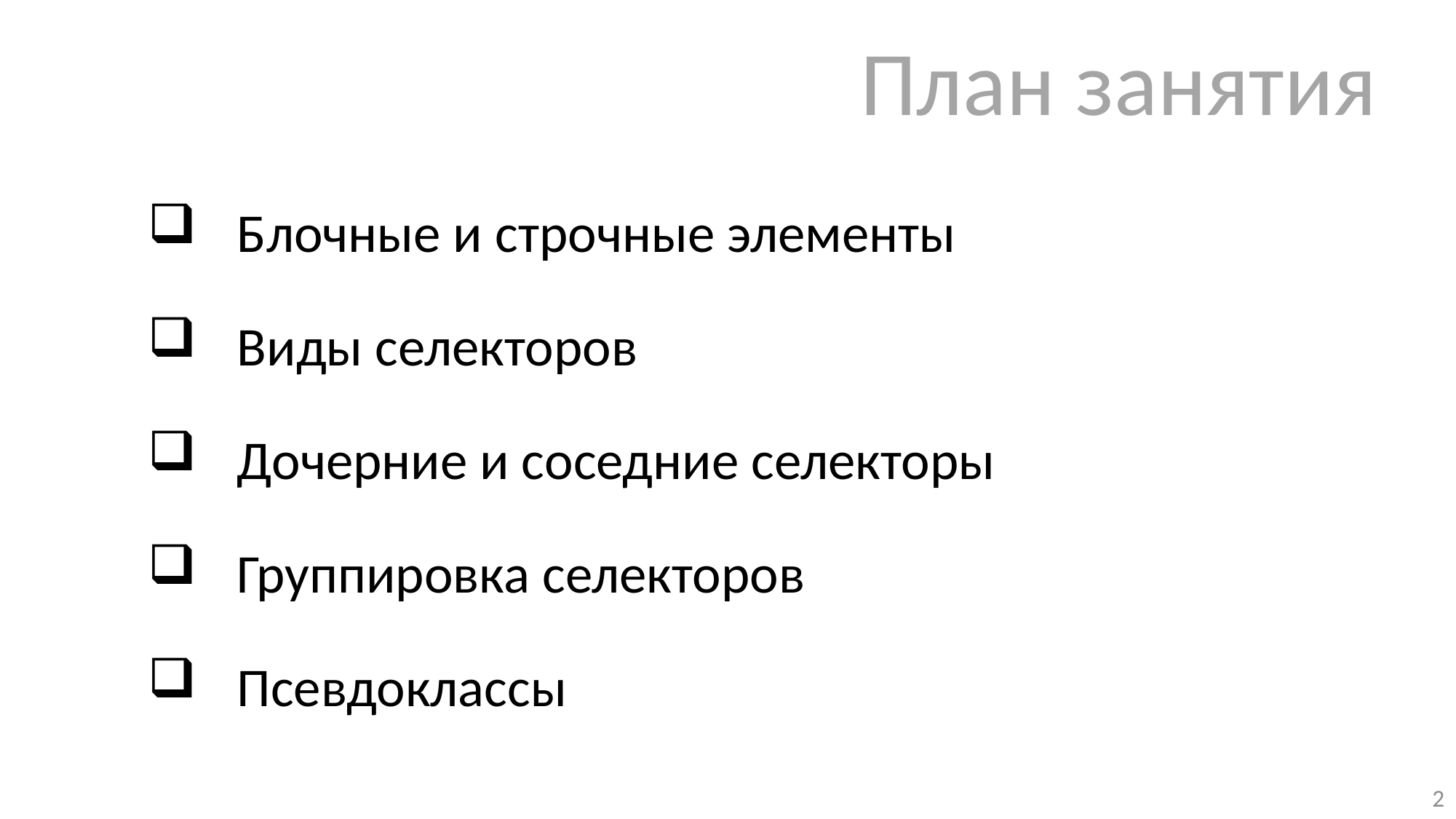

2
План занятия
Блочные и строчные элементы
Виды селекторов
Дочерние и соседние селекторы
Группировка селекторов
Псевдоклассы